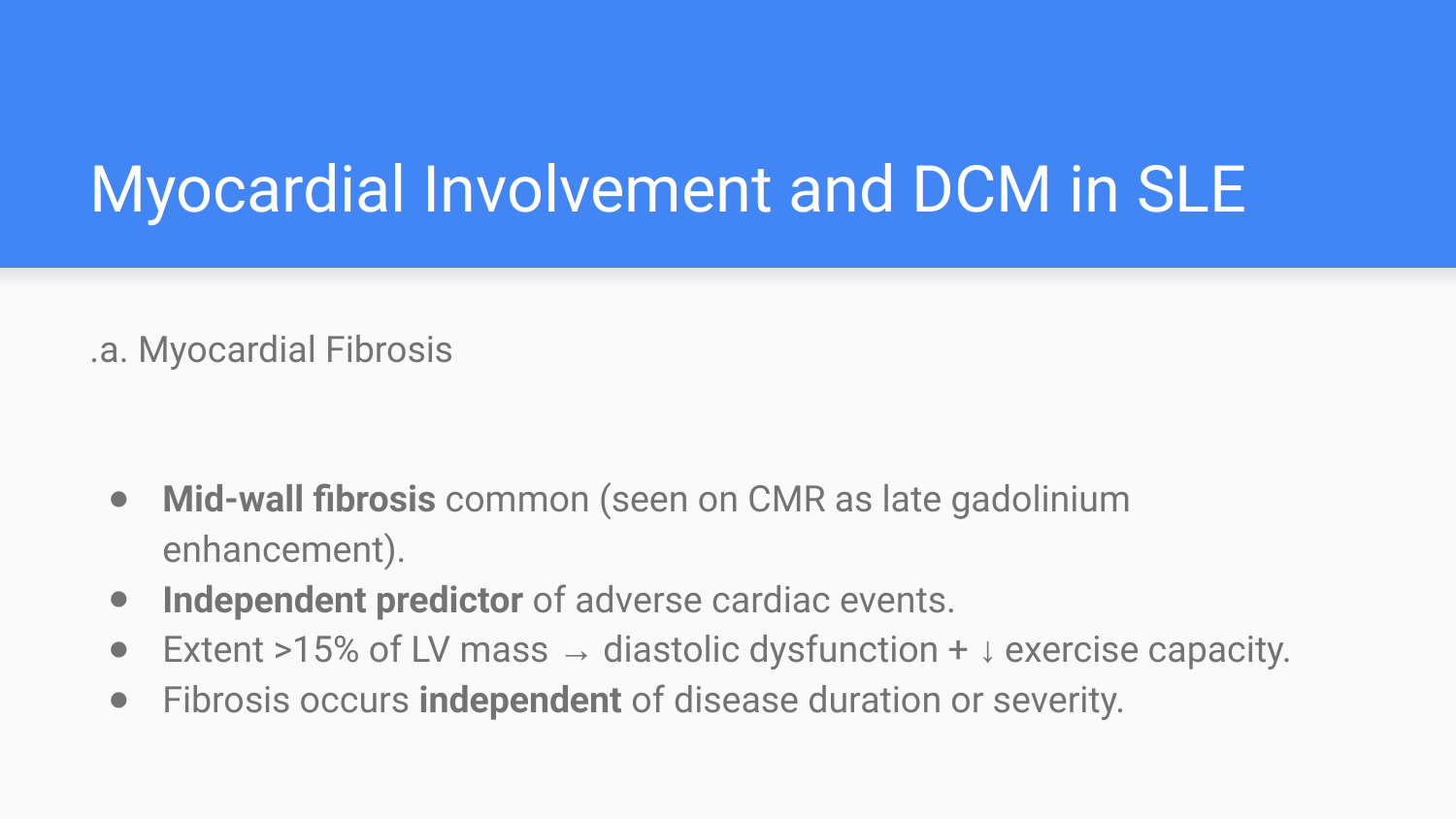

# Myocardial Involvement and DCM in SLE
.a. Myocardial Fibrosis

Mid-wall fibrosis common (seen on CMR as late gadolinium enhancement).
Independent predictor of adverse cardiac events.
Extent >15% of LV mass → diastolic dysfunction + ↓ exercise capacity.
Fibrosis occurs independent of disease duration or severity.